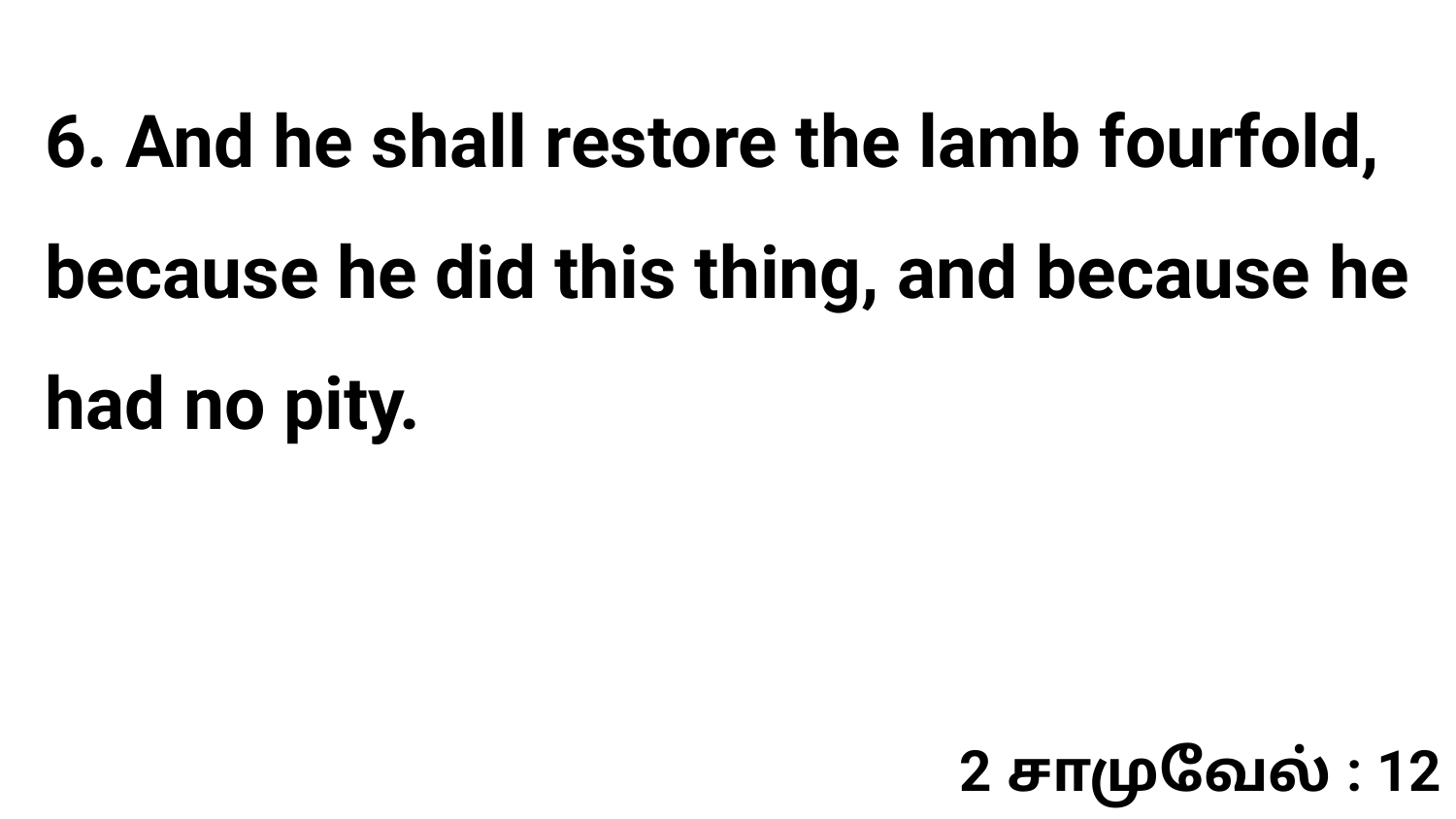

6. And he shall restore the lamb fourfold, because he did this thing, and because he had no pity.
2 சாமுவேல் : 12